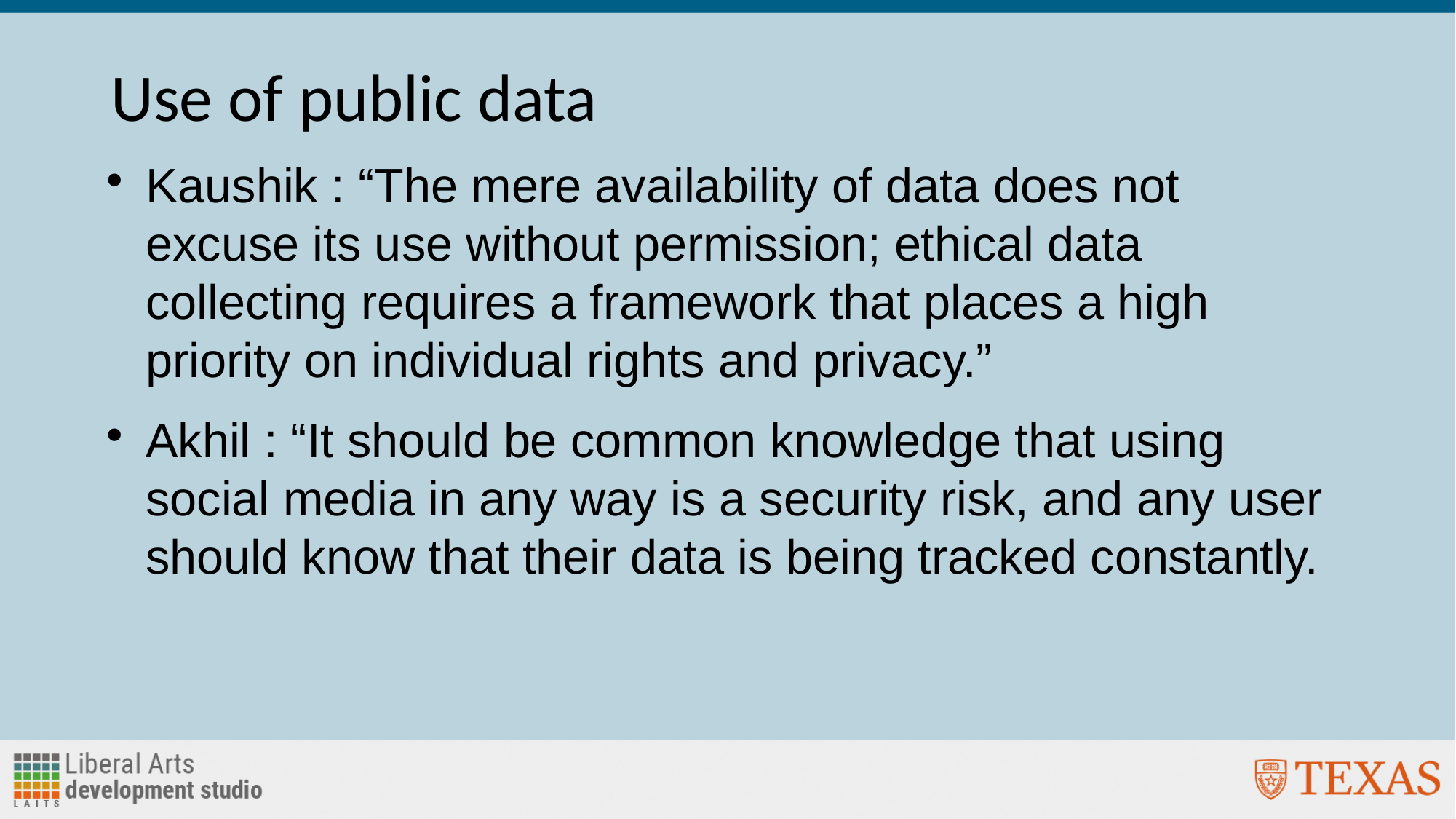

# Use of public data
Kaushik : “The mere availability of data does not excuse its use without permission; ethical data collecting requires a framework that places a high priority on individual rights and privacy.”
Akhil : “It should be common knowledge that using social media in any way is a security risk, and any user should know that their data is being tracked constantly.